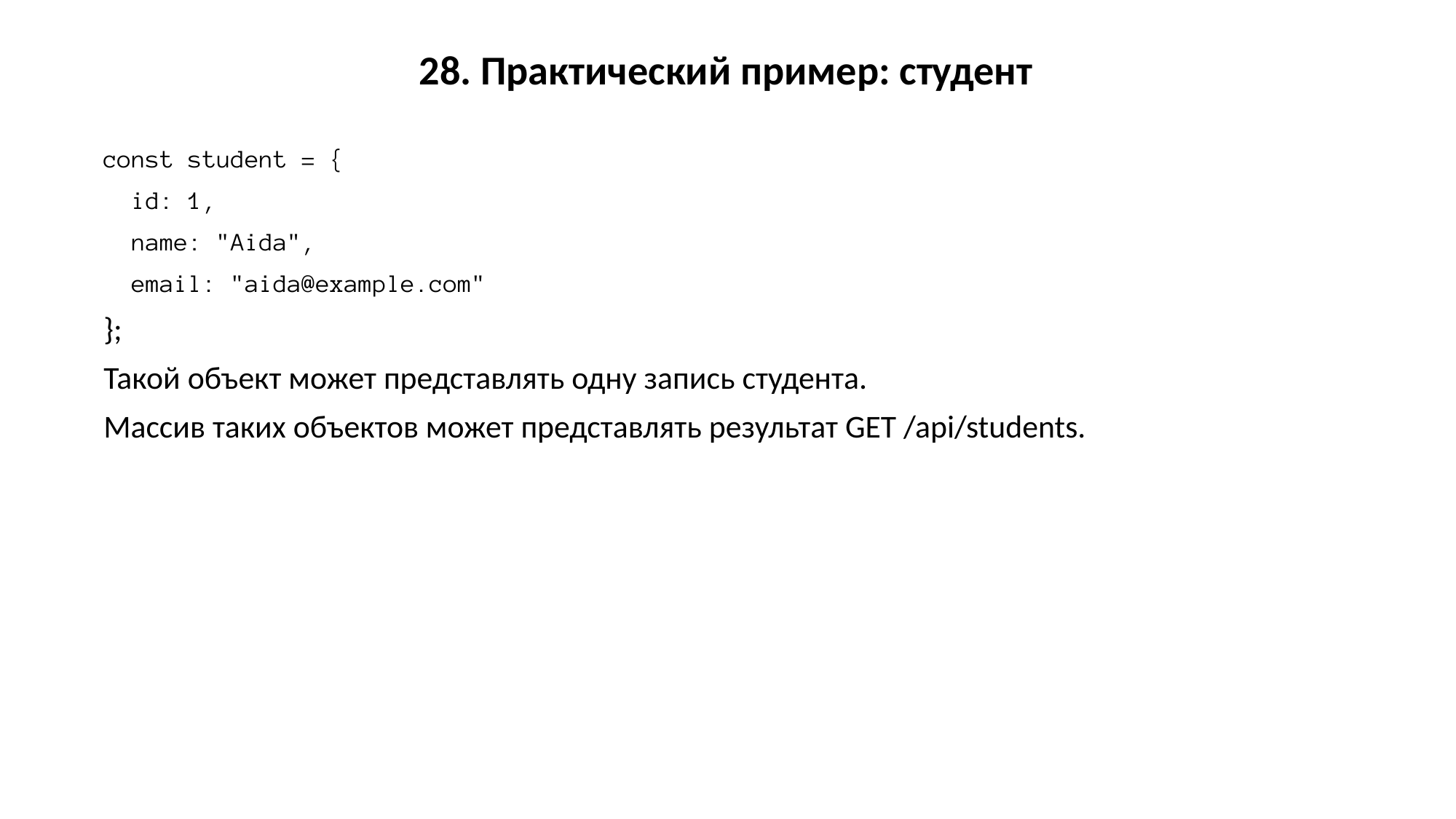

28. Практический пример: студент
const student = {
  id: 1,
  name: "Aida",
  email: "aida@example.com"
};
Такой объект может представлять одну запись студента.
Массив таких объектов может представлять результат GET /api/students.